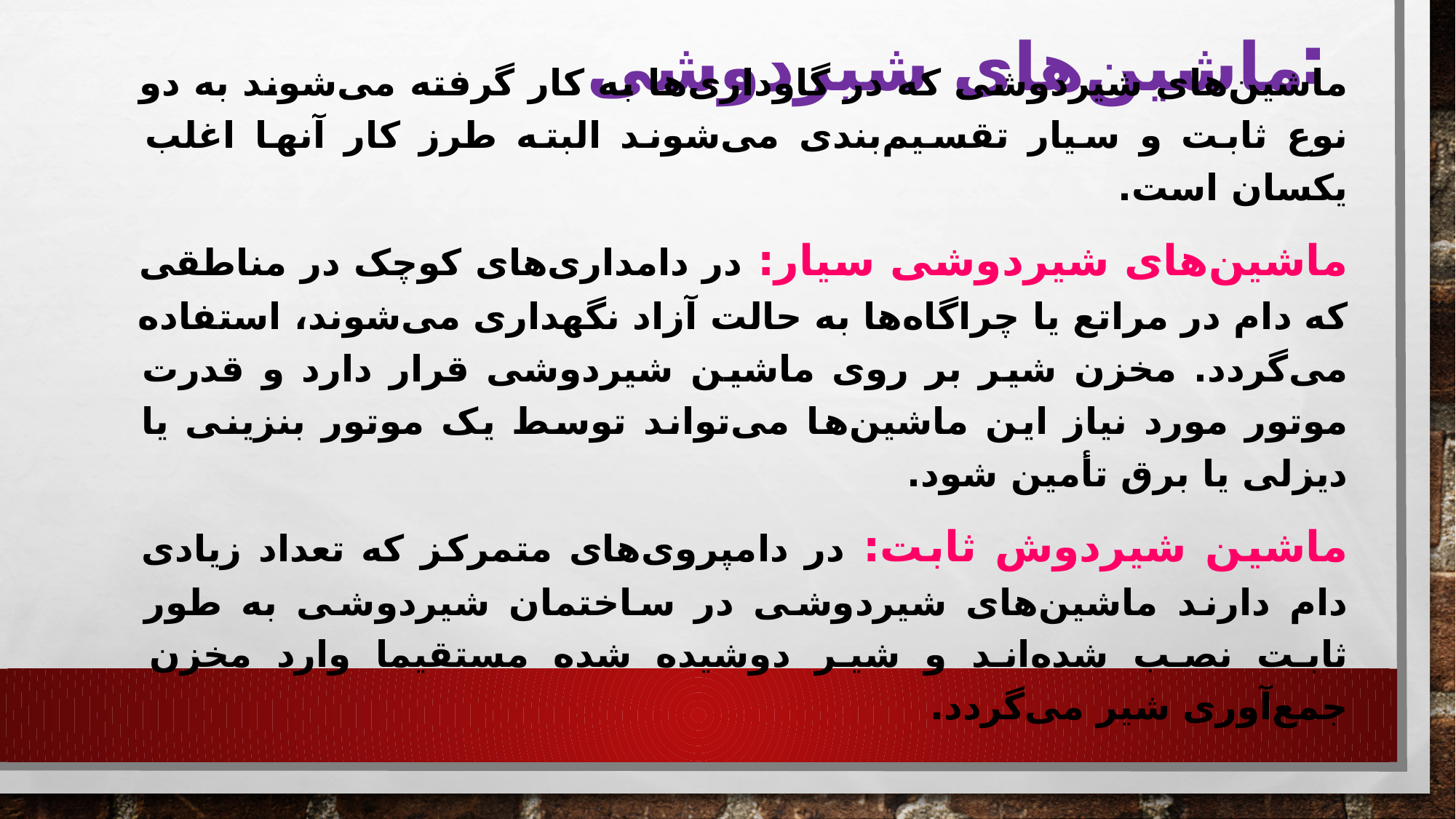

# ماشین‌های شیردوشی:
ماشین‌های شیردوشی که در گاوداری‌ها به کار گرفته می‌شوند به دو نوع ثابت و سیار تقسیم‌بندی می‌شوند البته طرز کار آنها اغلب یکسان است.
ماشین‌های شیردوشی سیار: در دامداری‌های کوچک در مناطقی که دام در مراتع یا چراگاه‌ها به حالت آزاد نگهداری می‌شوند، استفاده می‌گردد. مخزن شیر بر روی ماشین شیردوشی قرار دارد و قدرت موتور مورد نیاز این ماشین‌ها می‌تواند توسط یک موتور بنزینی یا دیزلی یا برق تأمین شود.
ماشین شیردوش ثابت: در دامپروی‌های متمرکز که تعداد زیادی دام دارند ماشین‌های شیردوشی در ساختمان شیردوشی به طور ثابت نصب شده‌اند و شیر دوشیده شده مستقیما وارد مخزن جمع‌آوری شیر می‌گردد.